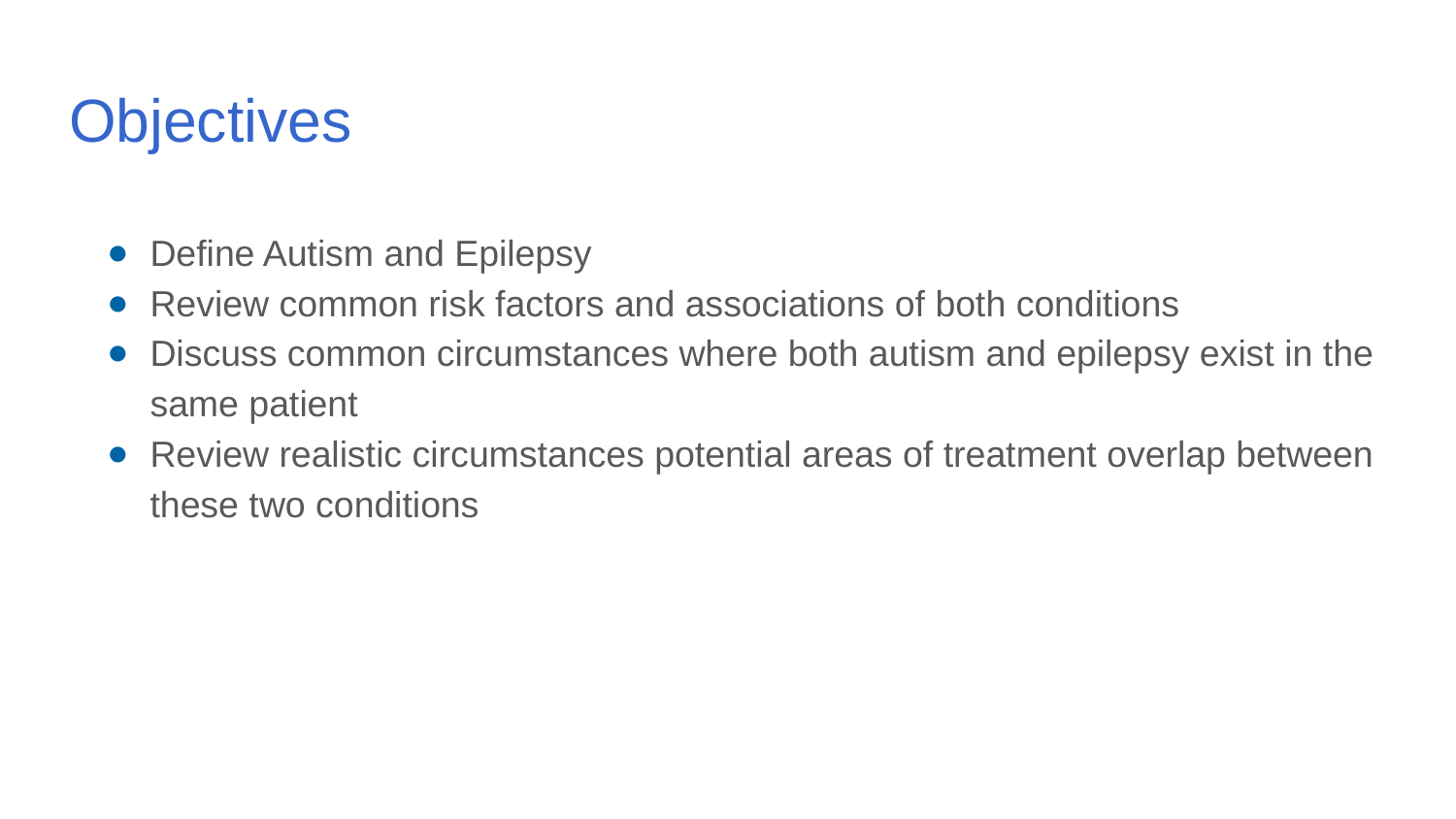

# Objectives
Define Autism and Epilepsy​
Review common risk factors and associations of both conditions ​
Discuss common circumstances where both autism and epilepsy exist in the same patient​
Review realistic circumstances potential areas of treatment overlap between these two conditions​